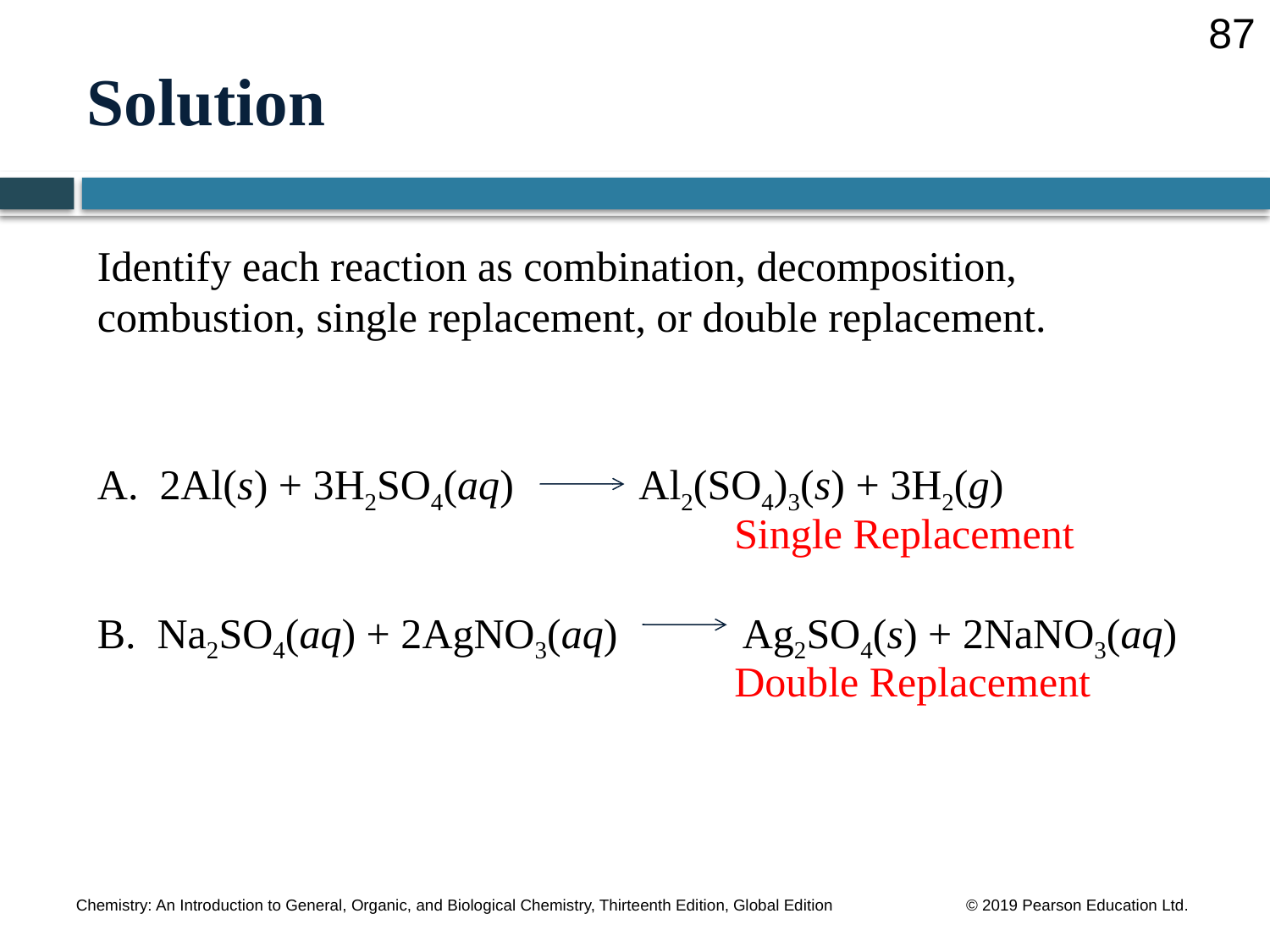

87
# Solution
Identify each reaction as combination, decomposition,
combustion, single replacement, or double replacement.

A.  2Al(s) + 3H2SO4(aq)            Al2(SO4)3(s) + 3H2(g)
					        Single Replacement

B.  Na2SO4(aq) + 2AgNO3(aq)            Ag2SO4(s) + 2NaNO3(aq)
					        Double Replacement